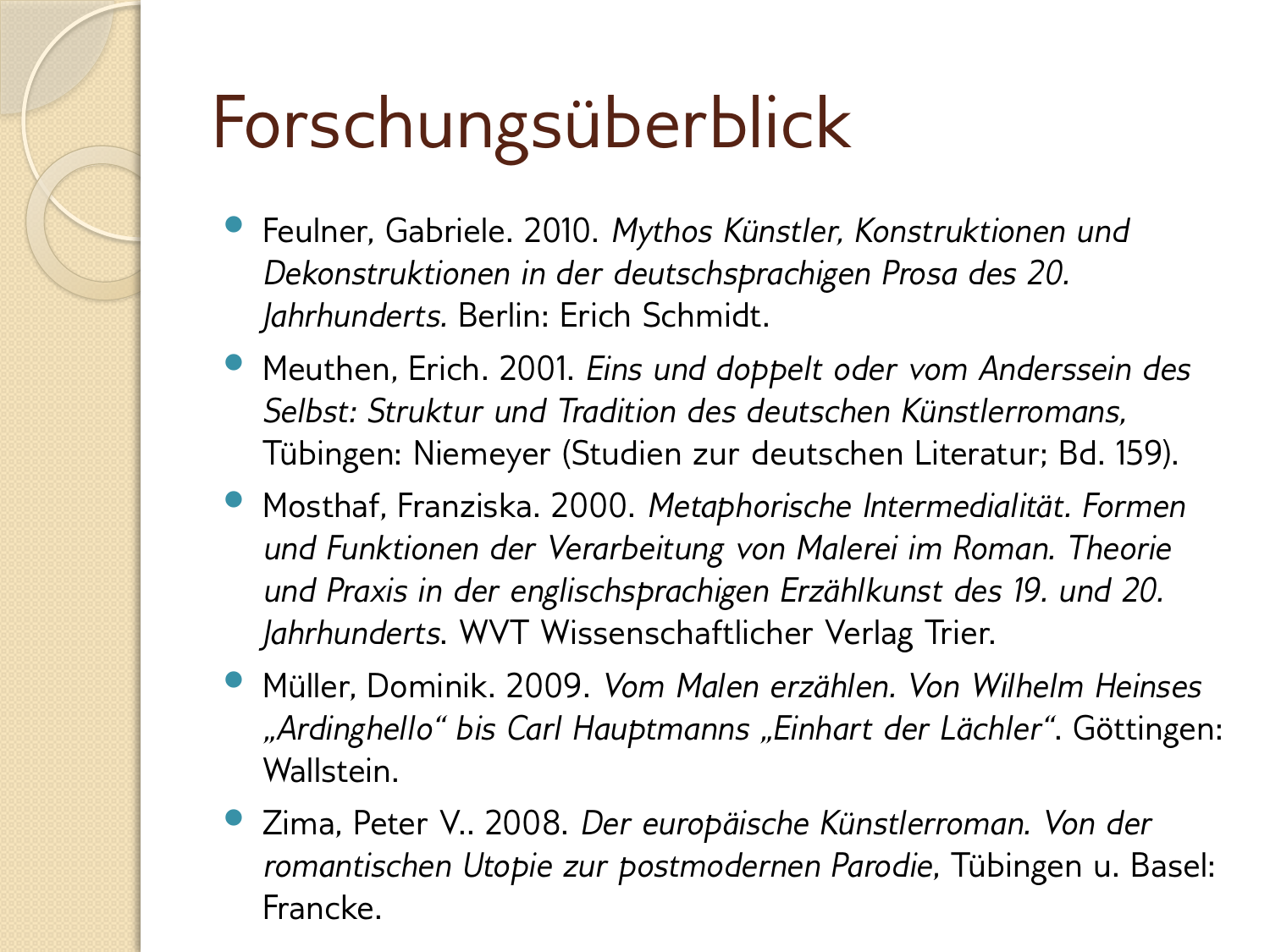

# Forschungsüberblick
Feulner, Gabriele. 2010. Mythos Künstler, Konstruktionen und Dekonstruktionen in der deutschsprachigen Prosa des 20. Jahrhunderts. Berlin: Erich Schmidt.
Meuthen, Erich. 2001. Eins und doppelt oder vom Anderssein des Selbst: Struktur und Tradition des deutschen Künstlerromans, Tübingen: Niemeyer (Studien zur deutschen Literatur; Bd. 159).
Mosthaf, Franziska. 2000. Metaphorische Intermedialität. Formen und Funktionen der Verarbeitung von Malerei im Roman. Theorie und Praxis in der englischsprachigen Erzählkunst des 19. und 20. Jahrhunderts. WVT Wissenschaftlicher Verlag Trier.
Müller, Dominik. 2009. Vom Malen erzählen. Von Wilhelm Heinses „Ardinghello“ bis Carl Hauptmanns „Einhart der Lächler“. Göttingen: Wallstein.
Zima, Peter V.. 2008. Der europäische Künstlerroman. Von der romantischen Utopie zur postmodernen Parodie, Tübingen u. Basel: Francke.